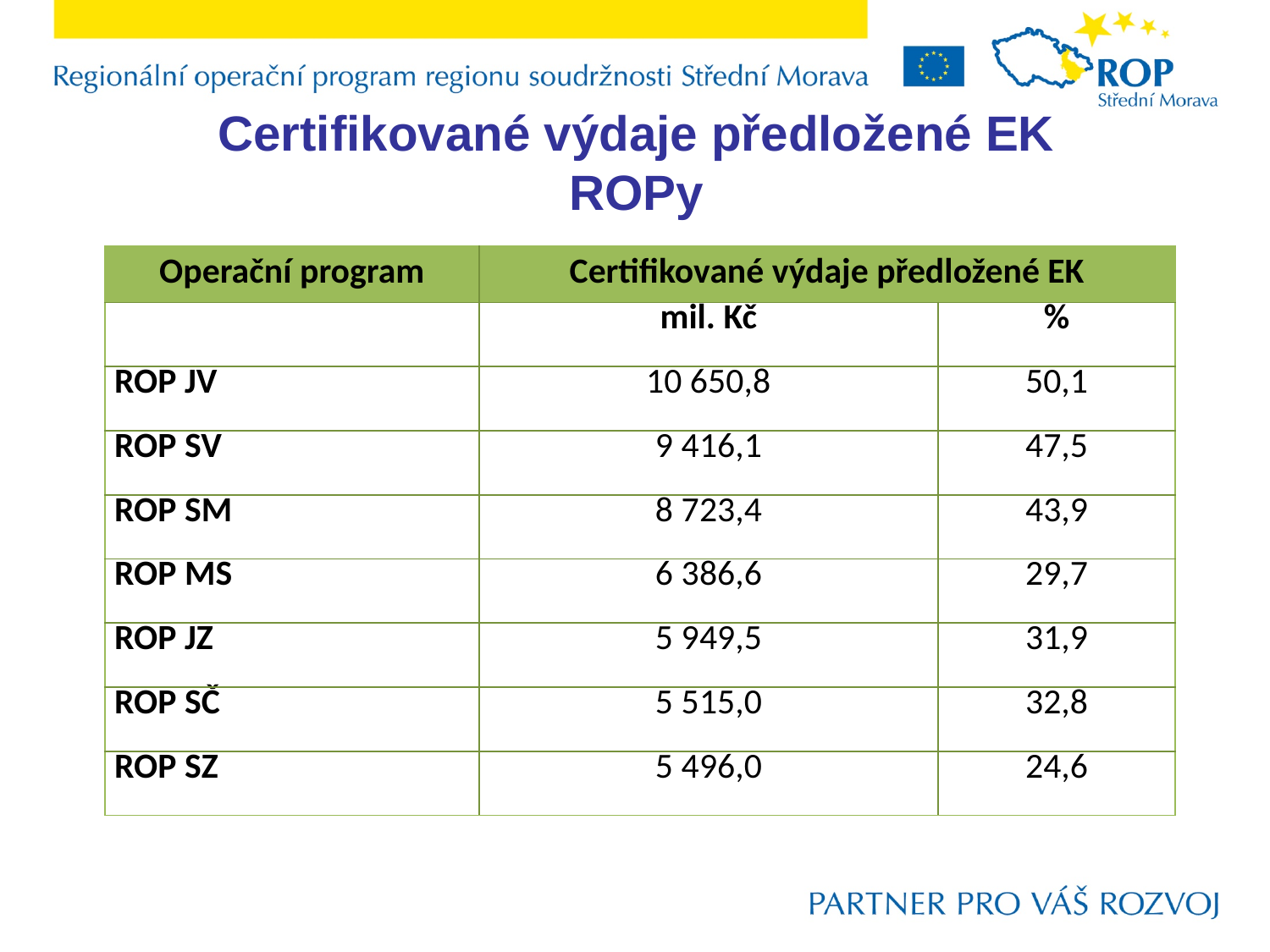

# Certifikované výdaje předložené EK ROPy
| Operační program | Certifikované výdaje předložené EK |  |
| --- | --- | --- |
|  | mil. Kč | % |
| ROP JV | 10 650,8 | 50,1 |
| ROP SV | 9 416,1 | 47,5 |
| ROP SM | 8 723,4 | 43,9 |
| ROP MS | 6 386,6 | 29,7 |
| ROP JZ | 5 949,5 | 31,9 |
| ROP SČ | 5 515,0 | 32,8 |
| ROP SZ | 5 496,0 | 24,6 |